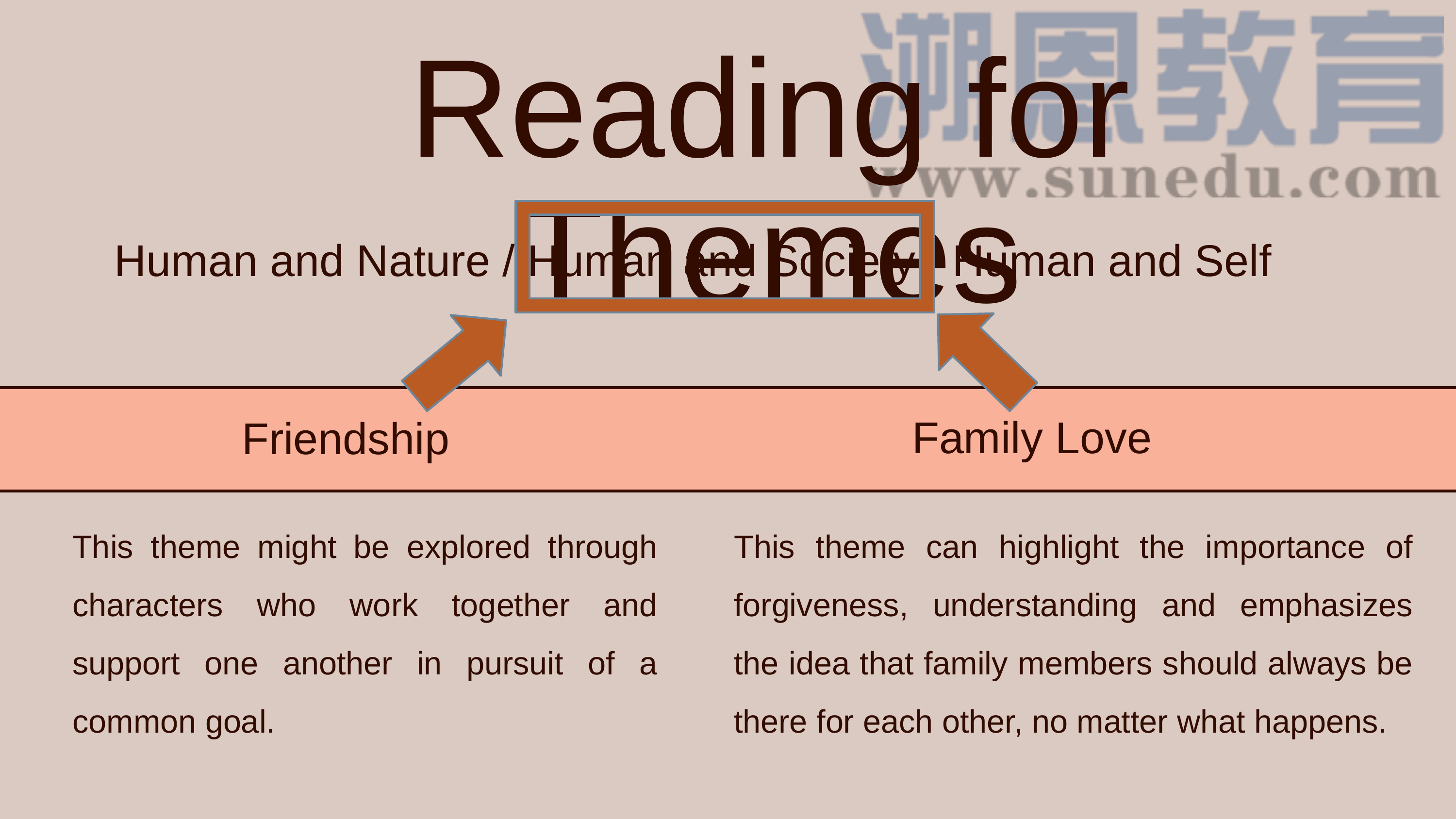

Reading for Themes

Human and Nature / Human and Society / Human and Self

Family Love
Friendship
This theme might be explored through characters who work together and support one another in pursuit of a common goal.

This theme can highlight the importance of forgiveness, understanding and emphasizes the idea that family members should always be there for each other, no matter what happens.